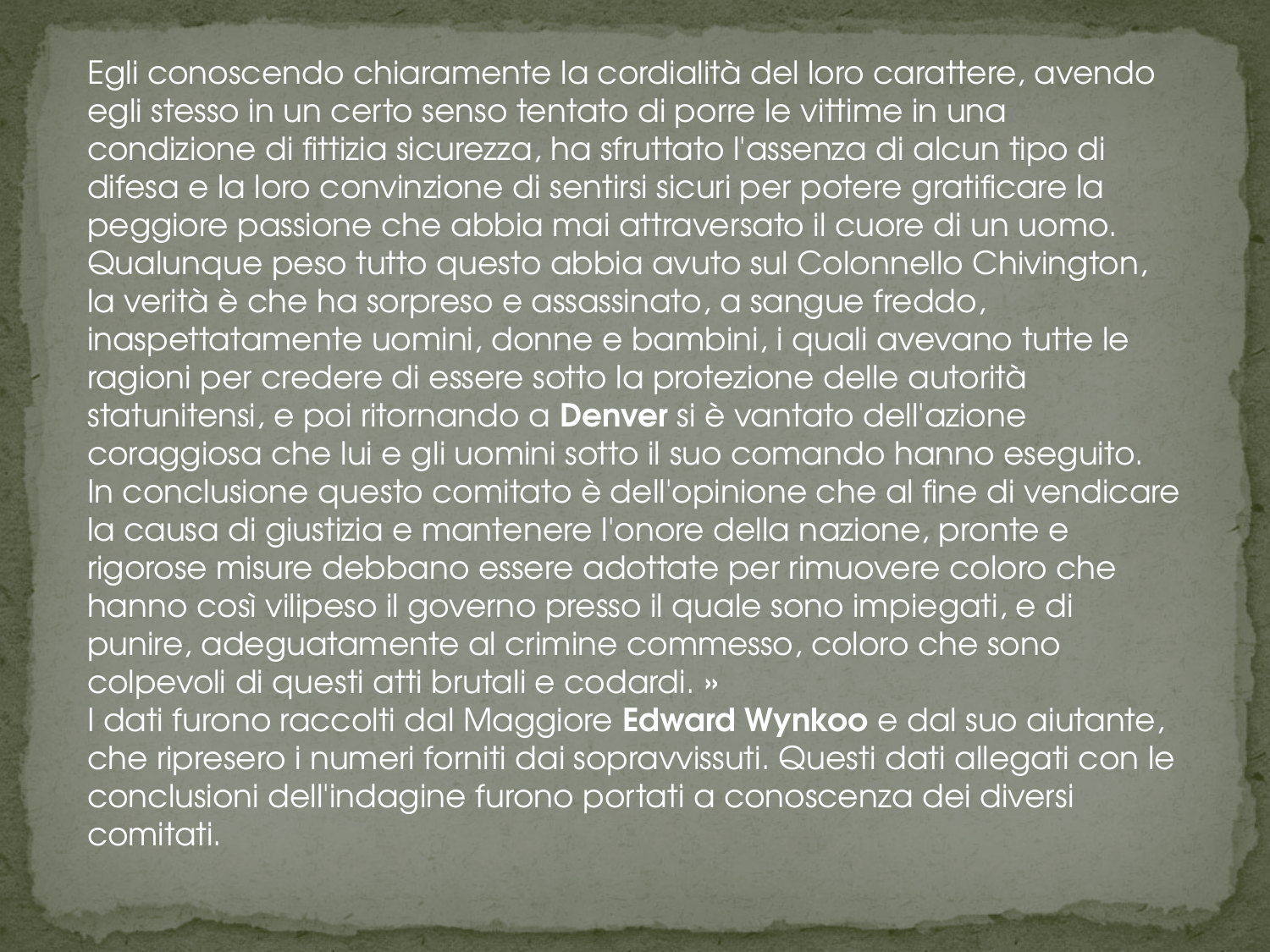

Egli conoscendo chiaramente la cordialità del loro carattere, avendo egli stesso in un certo senso tentato di porre le vittime in una condizione di fittizia sicurezza, ha sfruttato l'assenza di alcun tipo di difesa e la loro convinzione di sentirsi sicuri per potere gratificare la peggiore passione che abbia mai attraversato il cuore di un uomo.
Qualunque peso tutto questo abbia avuto sul Colonnello Chivington, la verità è che ha sorpreso e assassinato, a sangue freddo, inaspettatamente uomini, donne e bambini, i quali avevano tutte le ragioni per credere di essere sotto la protezione delle autorità statunitensi, e poi ritornando a Denver si è vantato dell'azione coraggiosa che lui e gli uomini sotto il suo comando hanno eseguito.
In conclusione questo comitato è dell'opinione che al fine di vendicare la causa di giustizia e mantenere l'onore della nazione, pronte e rigorose misure debbano essere adottate per rimuovere coloro che hanno così vilipeso il governo presso il quale sono impiegati, e di punire, adeguatamente al crimine commesso, coloro che sono colpevoli di questi atti brutali e codardi. »
I dati furono raccolti dal Maggiore Edward Wynkoo e dal suo aiutante, che ripresero i numeri forniti dai sopravvissuti. Questi dati allegati con le conclusioni dell'indagine furono portati a conoscenza dei diversi comitati.